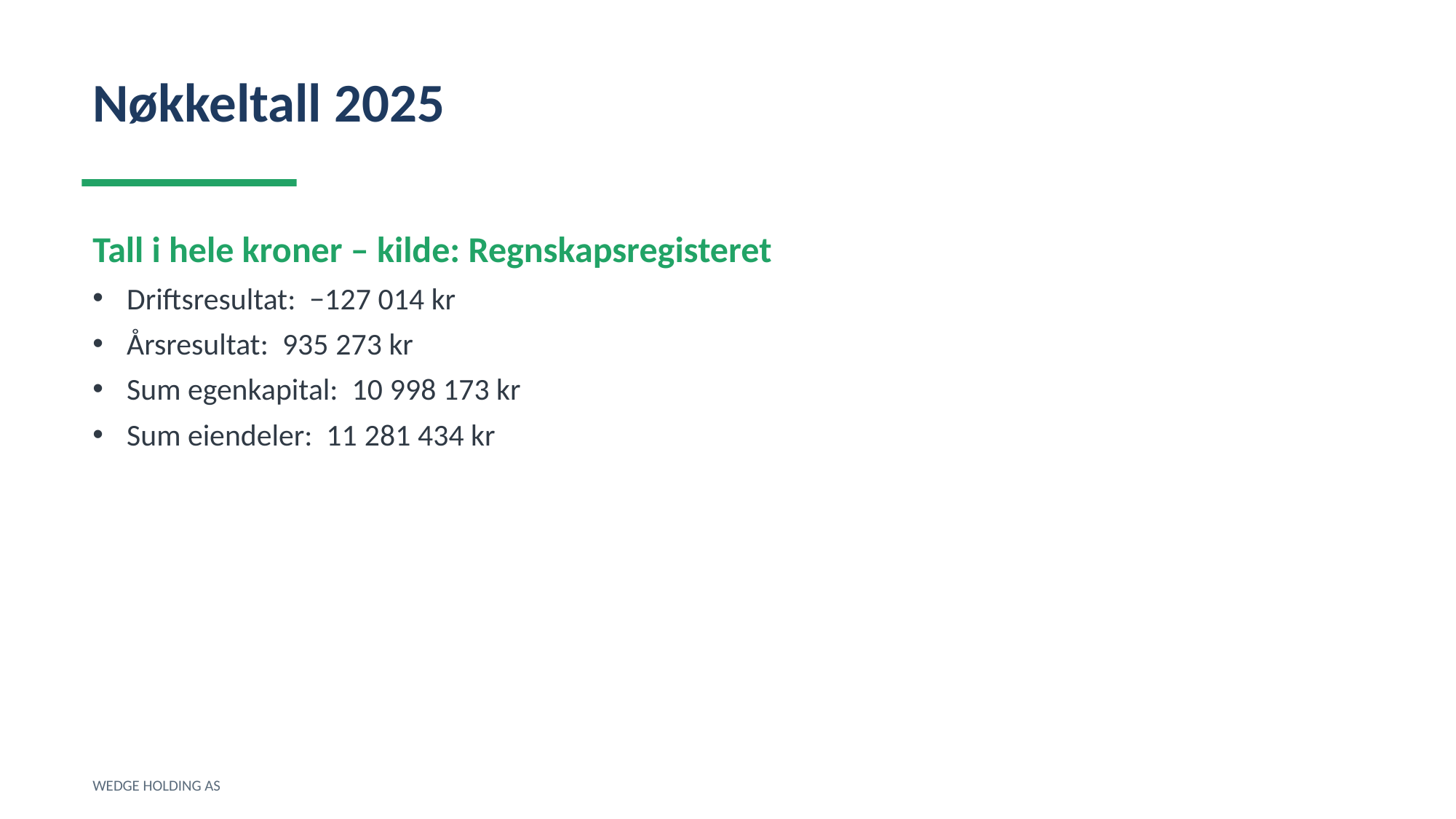

Nøkkeltall 2025

Tall i hele kroner – kilde: Regnskapsregisteret
Driftsresultat:  −127 014 kr
Årsresultat:  935 273 kr
Sum egenkapital:  10 998 173 kr
Sum eiendeler:  11 281 434 kr
WEDGE HOLDING AS